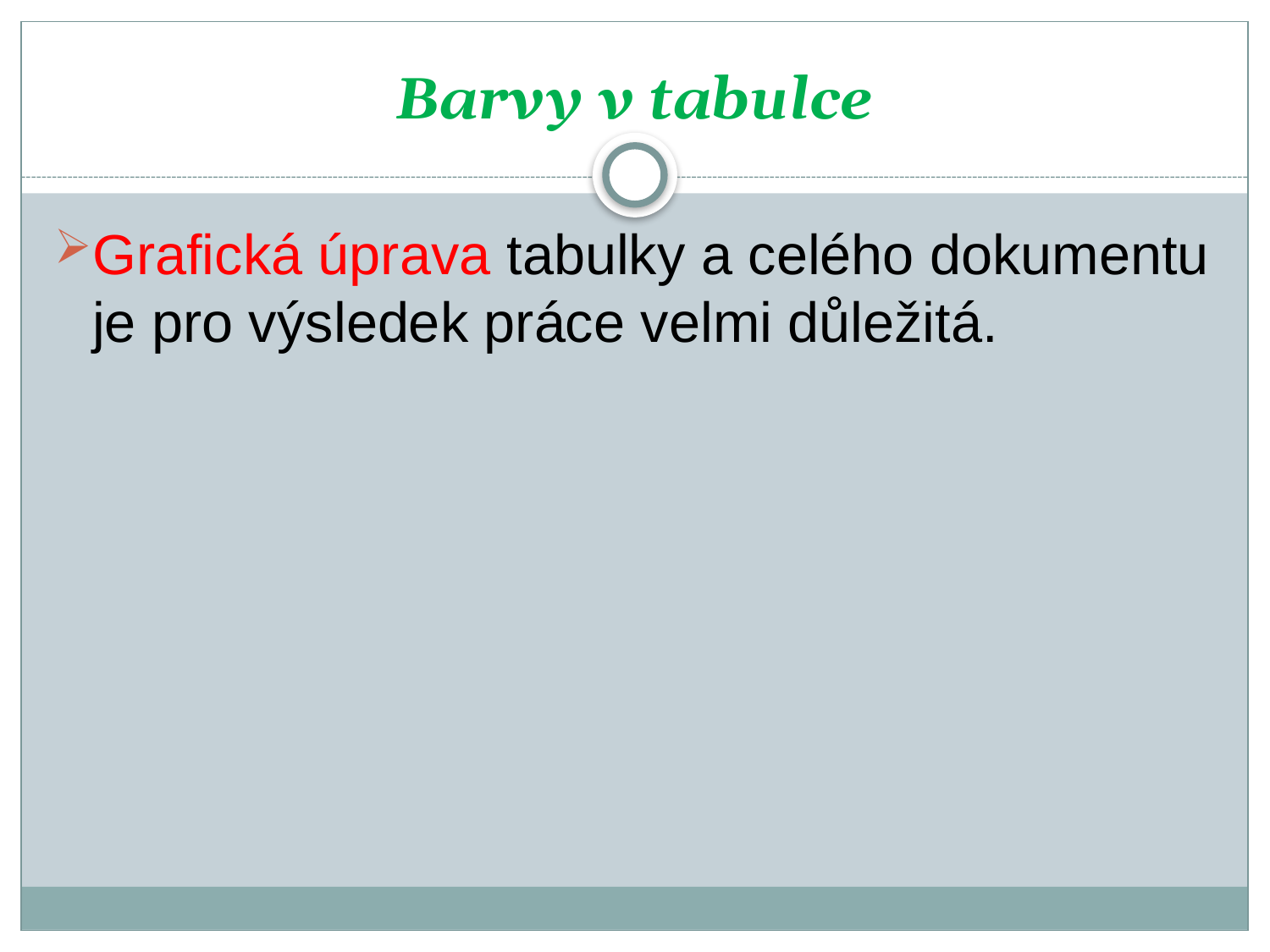

# Barvy v tabulce
Grafická úprava tabulky a celého dokumentu je pro výsledek práce velmi důležitá.